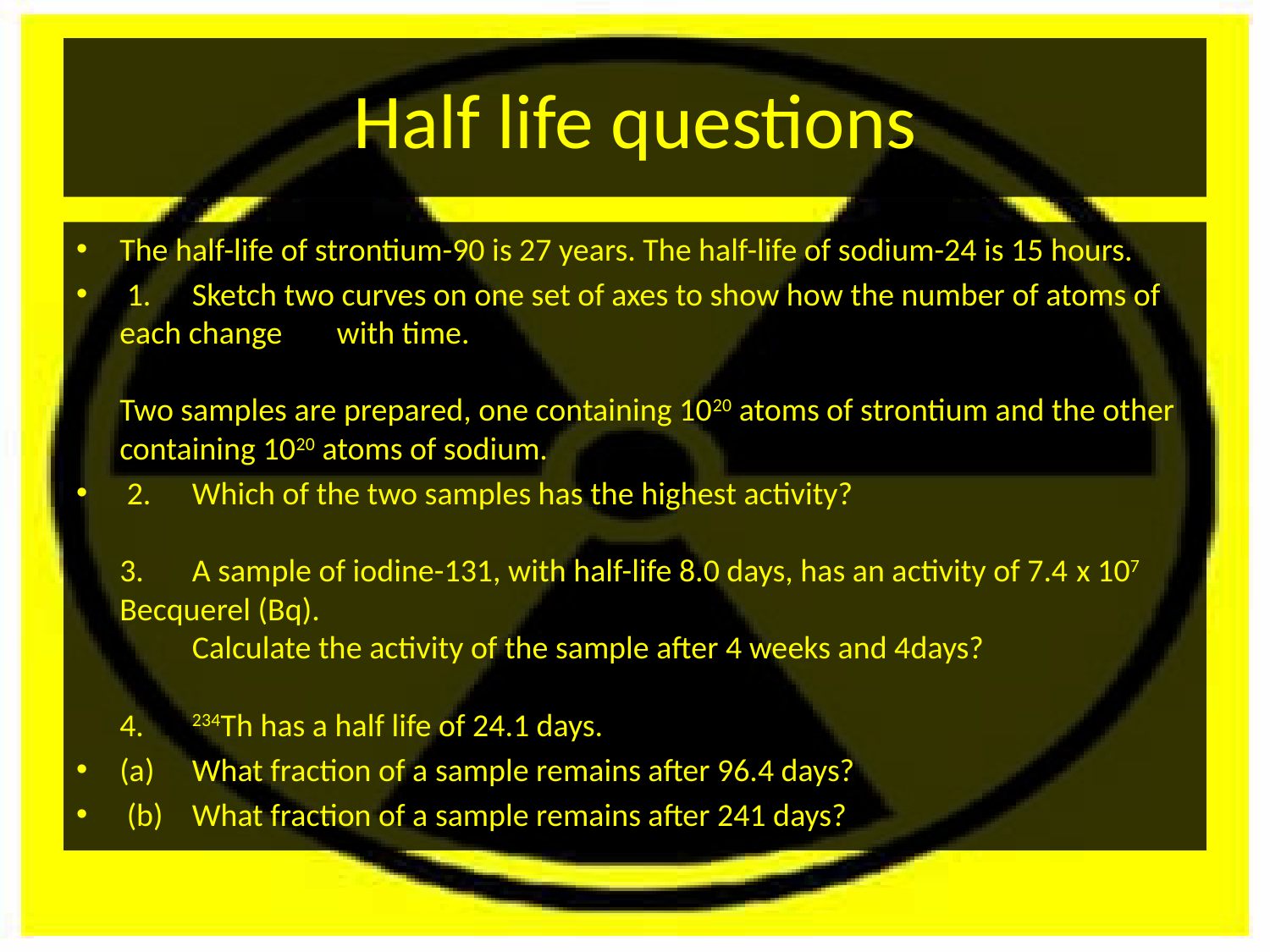

# Half life questions
The half-life of strontium-90 is 27 years. The half-life of sodium-24 is 15 hours.
 1.	Sketch two curves on one set of axes to show how the number of atoms of each change 	with time.
Two samples are prepared, one containing 1020 atoms of strontium and the other containing 1020 atoms of sodium.
 2.	Which of the two samples has the highest activity?
3.	A sample of iodine-131, with half-life 8.0 days, has an activity of 7.4 x 107 Becquerel (Bq).
	Calculate the activity of the sample after 4 weeks and 4days?
4. 	234Th has a half life of 24.1 days.
(a) 	What fraction of a sample remains after 96.4 days?
 (b) 	What fraction of a sample remains after 241 days?